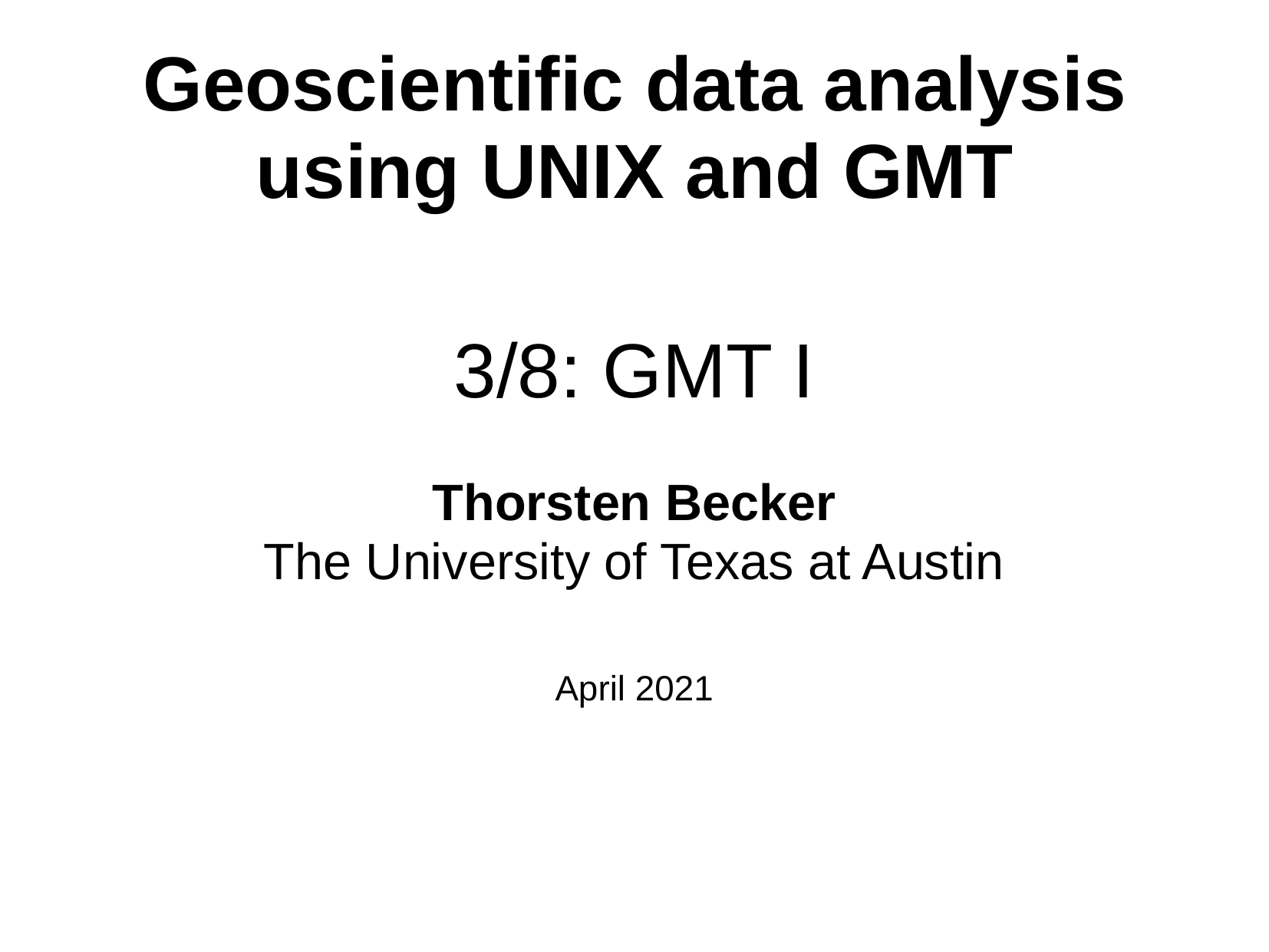

Geoscientific data analysis using UNIX and GMT

3/8: GMT I

Thorsten Becker
The University of Texas at Austin

April 2021